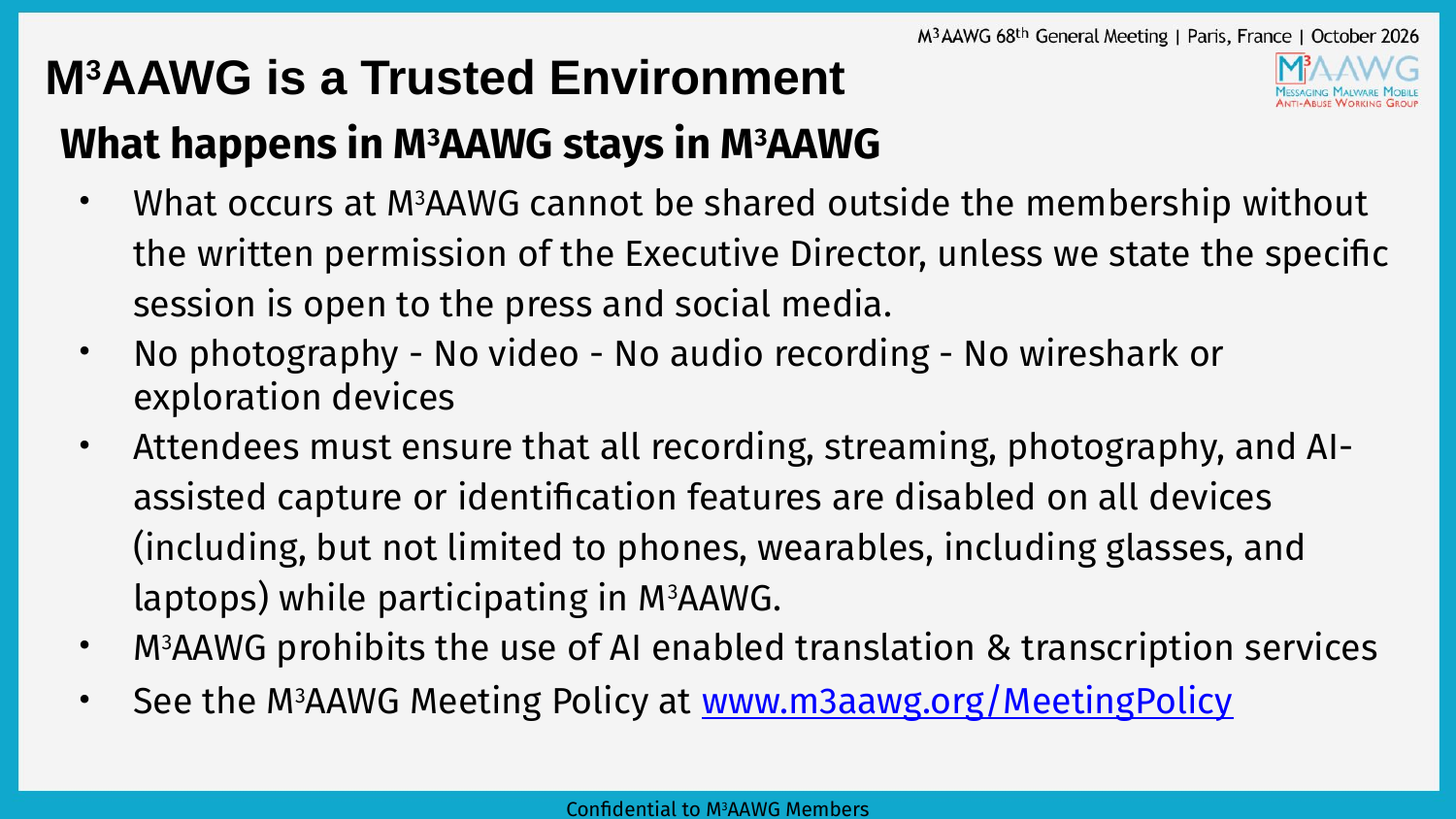

M3AAWG is a Trusted Environment
What happens in M3AAWG stays in M3AAWG
What occurs at M3AAWG cannot be shared outside the membership without the written permission of the Executive Director, unless we state the specific session is open to the press and social media.
No photography - No video - No audio recording - No wireshark or exploration devices
Attendees must ensure that all recording, streaming, photography, and AI-assisted capture or identification features are disabled on all devices (including, but not limited to phones, wearables, including glasses, and laptops) while participating in M3AAWG.
M3AAWG prohibits the use of AI enabled translation & transcription services
See the M3AAWG Meeting Policy at www.m3aawg.org/MeetingPolicy